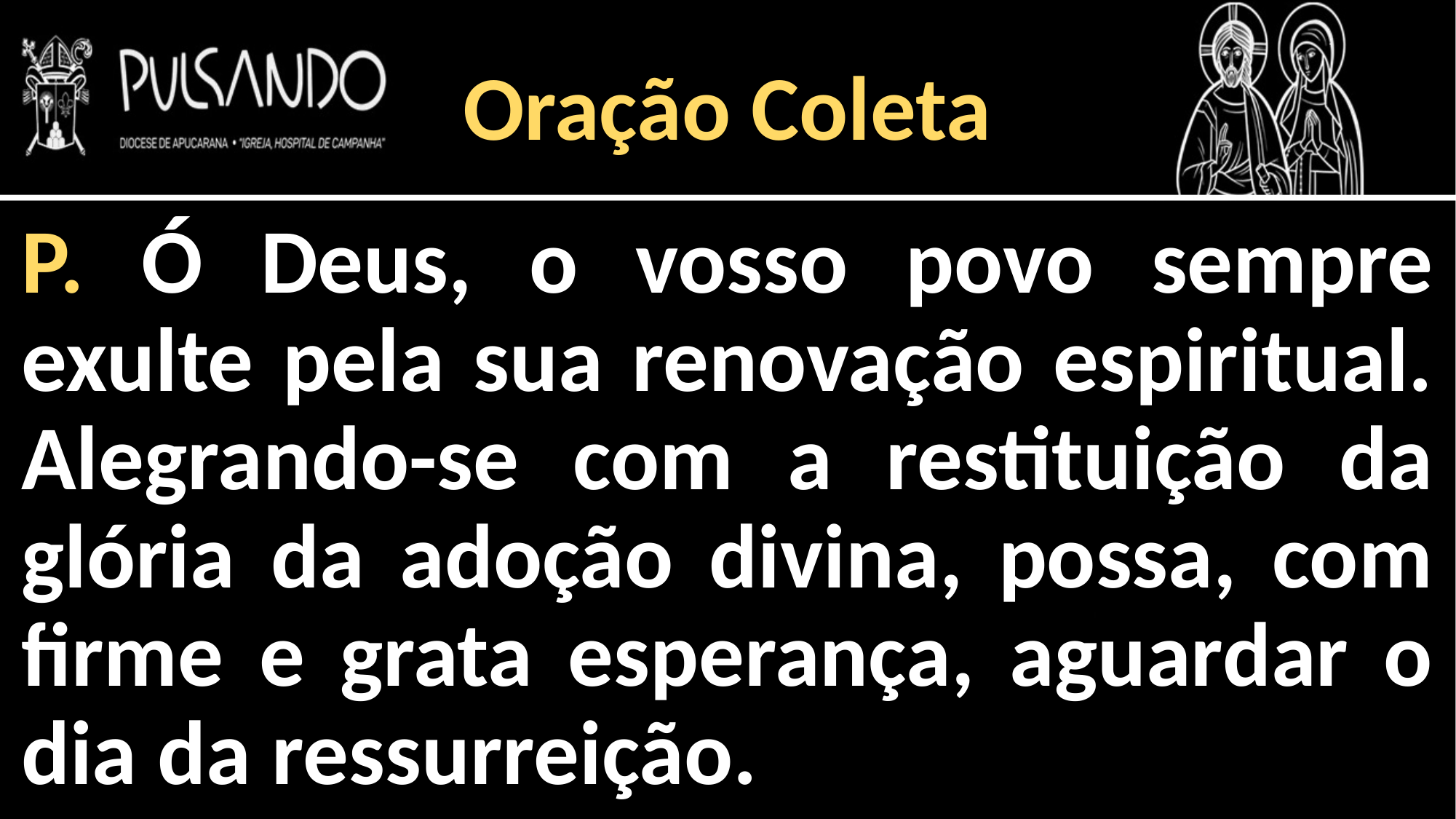

Oração Coleta
P. Ó Deus, o vosso povo sempre exulte pela sua renovação espiritual. Alegrando-se com a restituição da glória da adoção divina, possa, com firme e grata esperança, aguardar o dia da ressurreição.